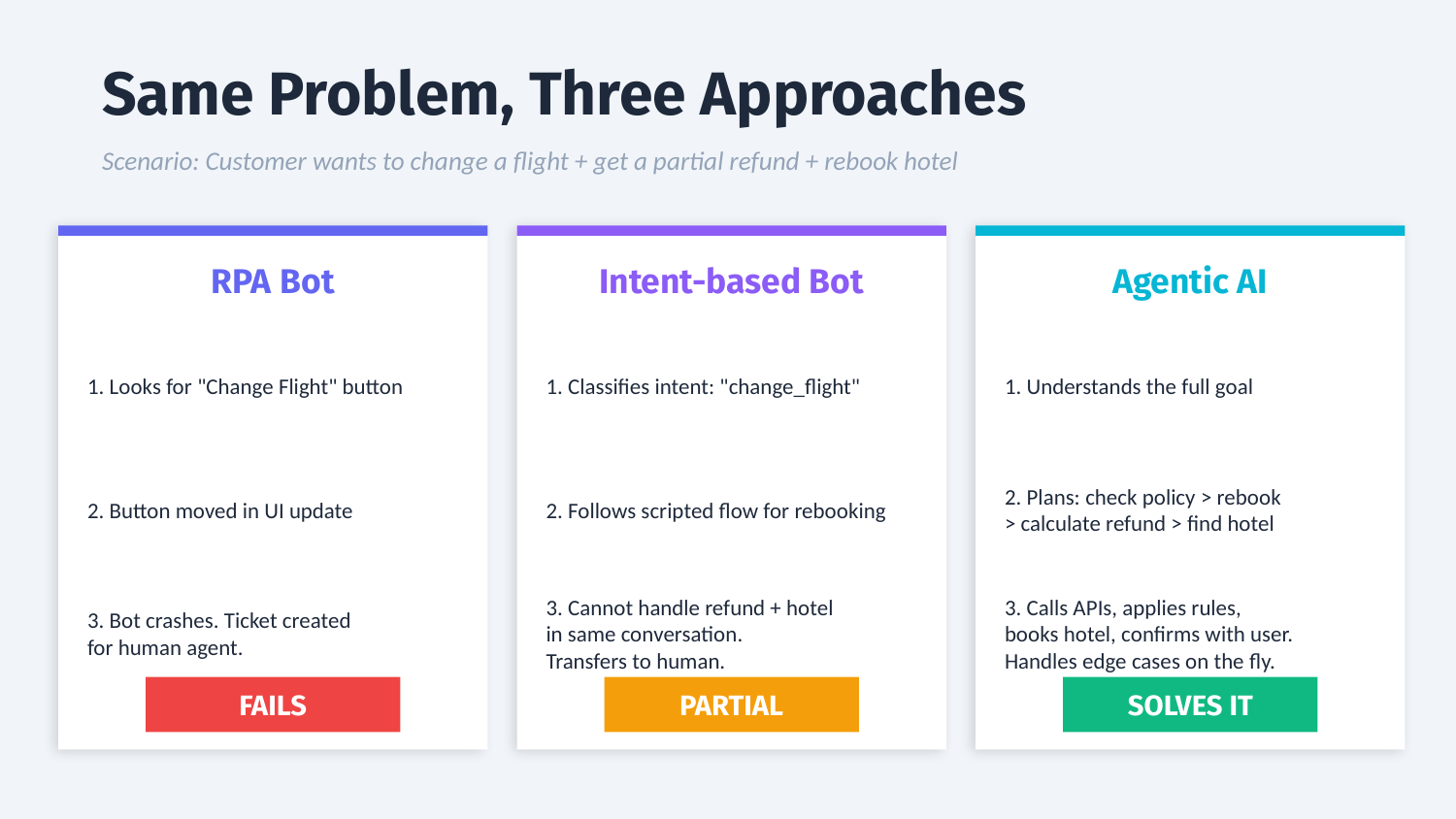

Same Problem, Three Approaches
Scenario: Customer wants to change a flight + get a partial refund + rebook hotel

RPA Bot
Intent-based Bot
Agentic AI
1. Looks for "Change Flight" button
1. Classifies intent: "change_flight"
1. Understands the full goal
2. Button moved in UI update
2. Follows scripted flow for rebooking
2. Plans: check policy > rebook
> calculate refund > find hotel
3. Bot crashes. Ticket created
for human agent.
3. Cannot handle refund + hotel
in same conversation.
Transfers to human.
3. Calls APIs, applies rules,
books hotel, confirms with user.
Handles edge cases on the fly.

FAILS

PARTIAL

SOLVES IT